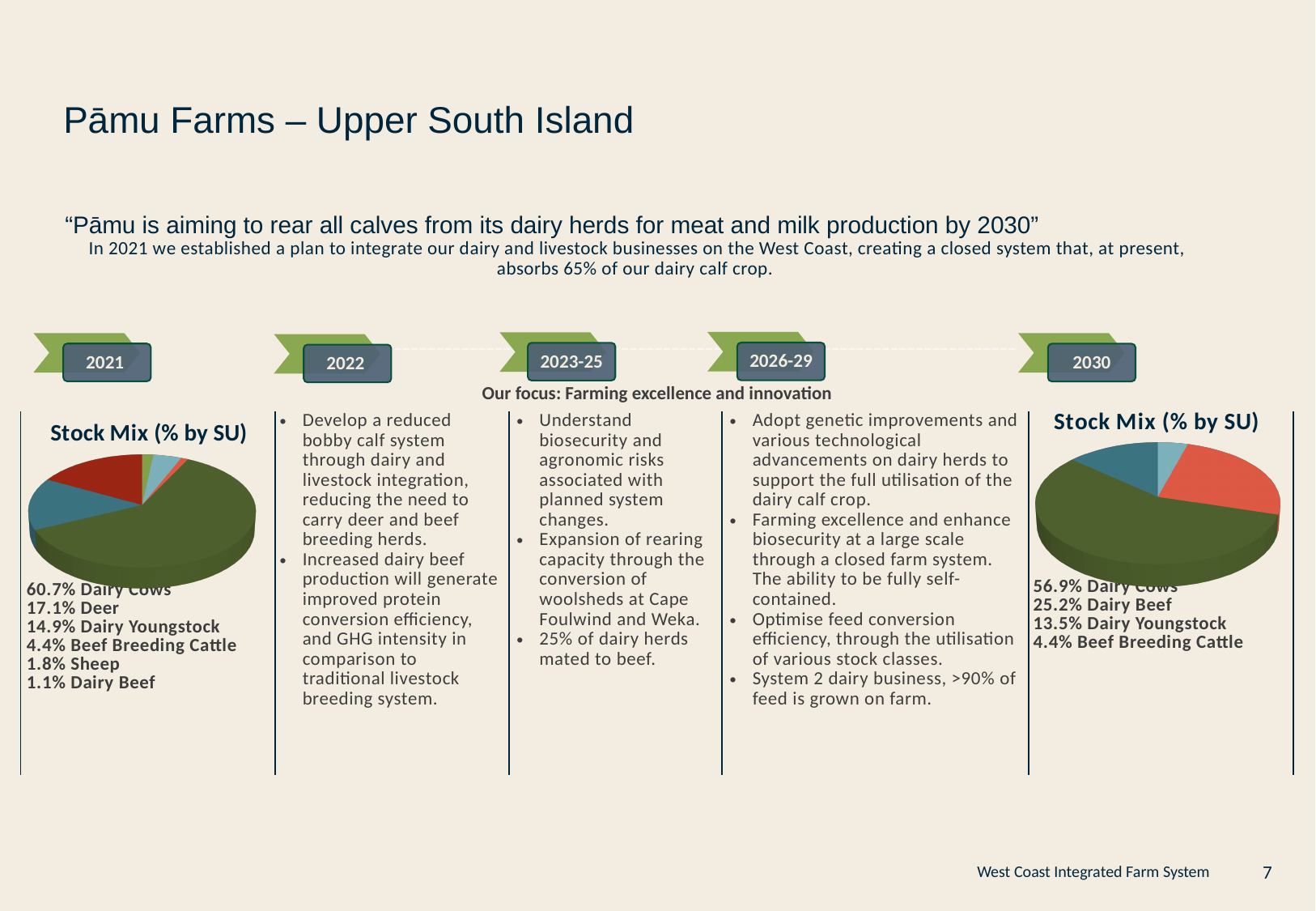

Pāmu Farms – Upper South Island
“Pāmu is aiming to rear all calves from its dairy herds for meat and milk production by 2030”
In 2021 we established a plan to integrate our dairy and livestock businesses on the West Coast, creating a closed system that, at present, absorbs 65% of our dairy calf crop.

2026-29

2023-25

2021

2030

2022
| Our focus: Farming excellence and innovation |  |  |  |  |
| --- | --- | --- | --- | --- |
| 60.7% Dairy Cows 17.1% Deer 14.9% Dairy Youngstock 4.4% Beef Breeding Cattle 1.8% Sheep 1.1% Dairy Beef | Develop a reduced bobby calf system through dairy and livestock integration, reducing the need to carry deer and beef breeding herds. Increased dairy beef production will generate improved protein conversion efficiency, and GHG intensity in comparison to traditional livestock breeding system. | Understand biosecurity and agronomic risks associated with planned system changes.  Expansion of rearing capacity through the conversion of woolsheds at Cape Foulwind and Weka.  25% of dairy herds mated to beef. | Adopt genetic improvements and various technological advancements on dairy herds to support the full utilisation of the dairy calf crop. Farming excellence and enhance biosecurity at a large scale through a closed farm system. The ability to be fully self-contained.  Optimise feed conversion efficiency, through the utilisation of various stock classes. System 2 dairy business, >90% of feed is grown on farm. | 56.9% Dairy Cows 25.2% Dairy Beef 13.5% Dairy Youngstock 4.4% Beef Breeding Cattle |

[unsupported chart]

[unsupported chart]

West Coast Integrated Farm System
7